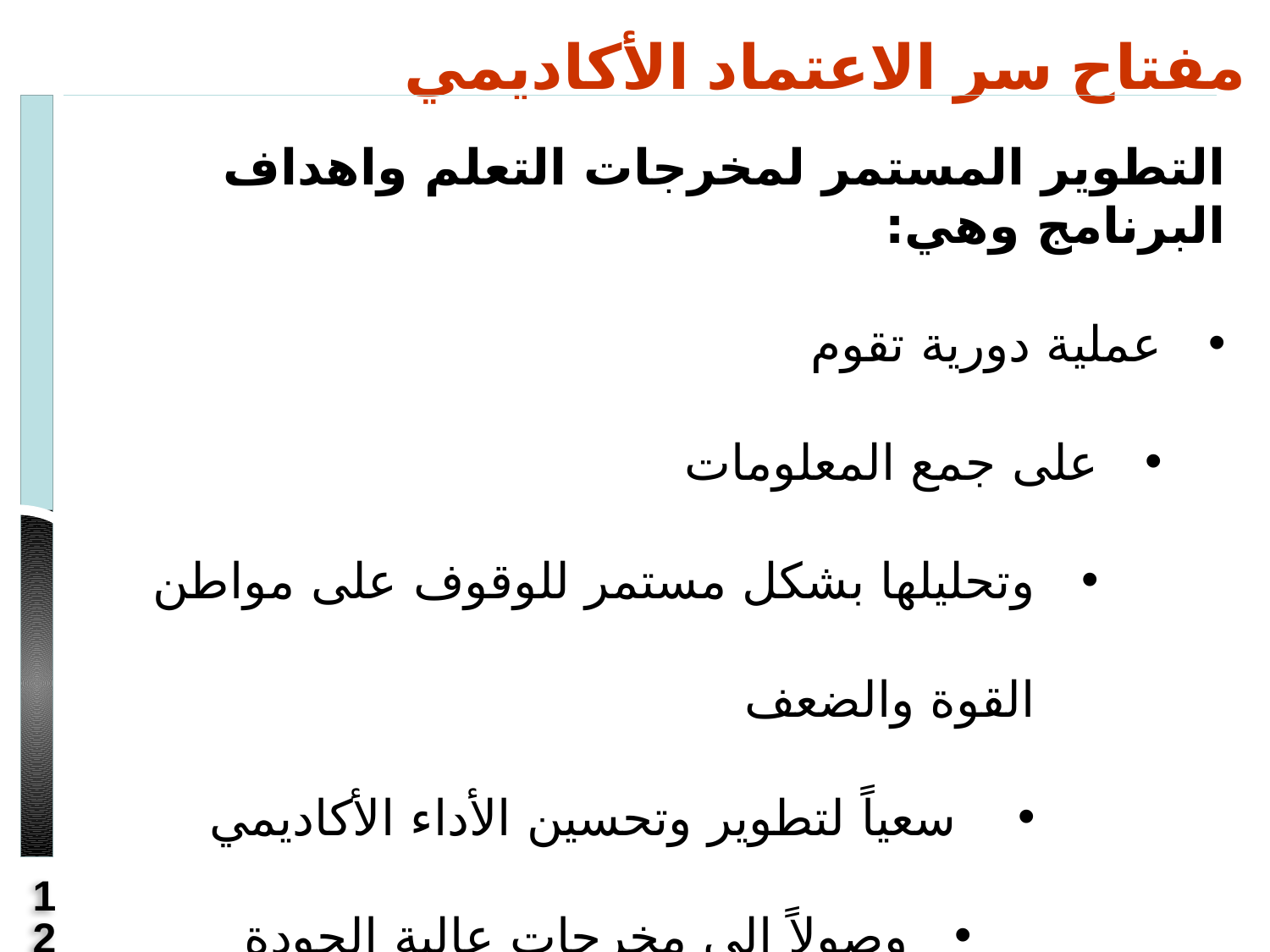

مفتاح سر الاعتماد الأكاديمي

التطوير المستمر لمخرجات التعلم واهداف البرنامج وهي:
عملية دورية تقوم
على جمع المعلومات
وتحليلها بشكل مستمر للوقوف على مواطن القوة والضعف
 سعياً لتطوير وتحسين الأداء الأكاديمي
وصولاً إلى مخرجات عالية الجودة ومنافسةً في سوق العمل.
12